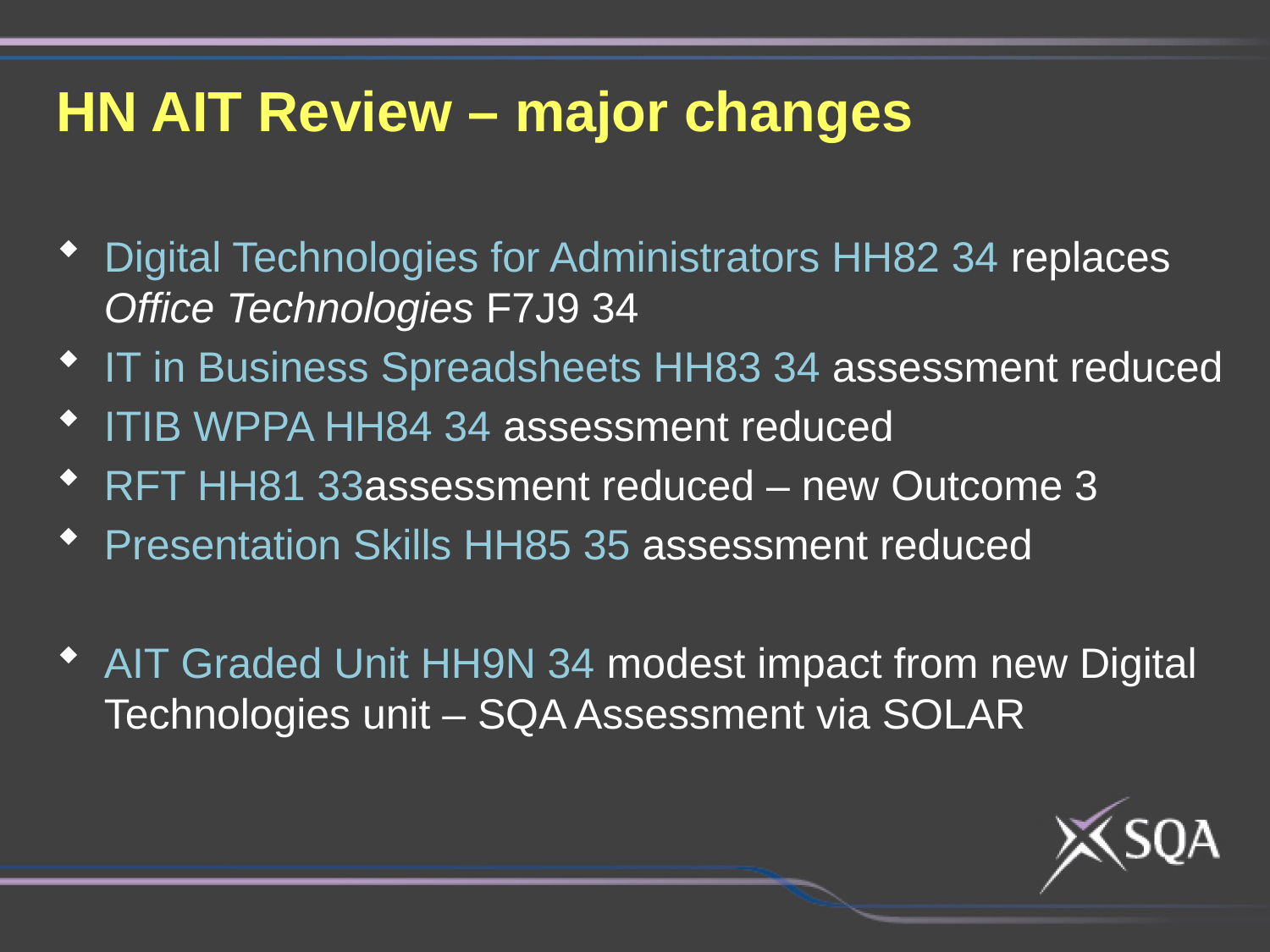

HN AIT Review – major changes

Digital Technologies for Administrators HH82 34 replaces Office Technologies F7J9 34
IT in Business Spreadsheets HH83 34 assessment reduced
ITIB WPPA HH84 34 assessment reduced
RFT HH81 33assessment reduced – new Outcome 3
Presentation Skills HH85 35 assessment reduced

AIT Graded Unit HH9N 34 modest impact from new Digital Technologies unit – SQA Assessment via SOLAR